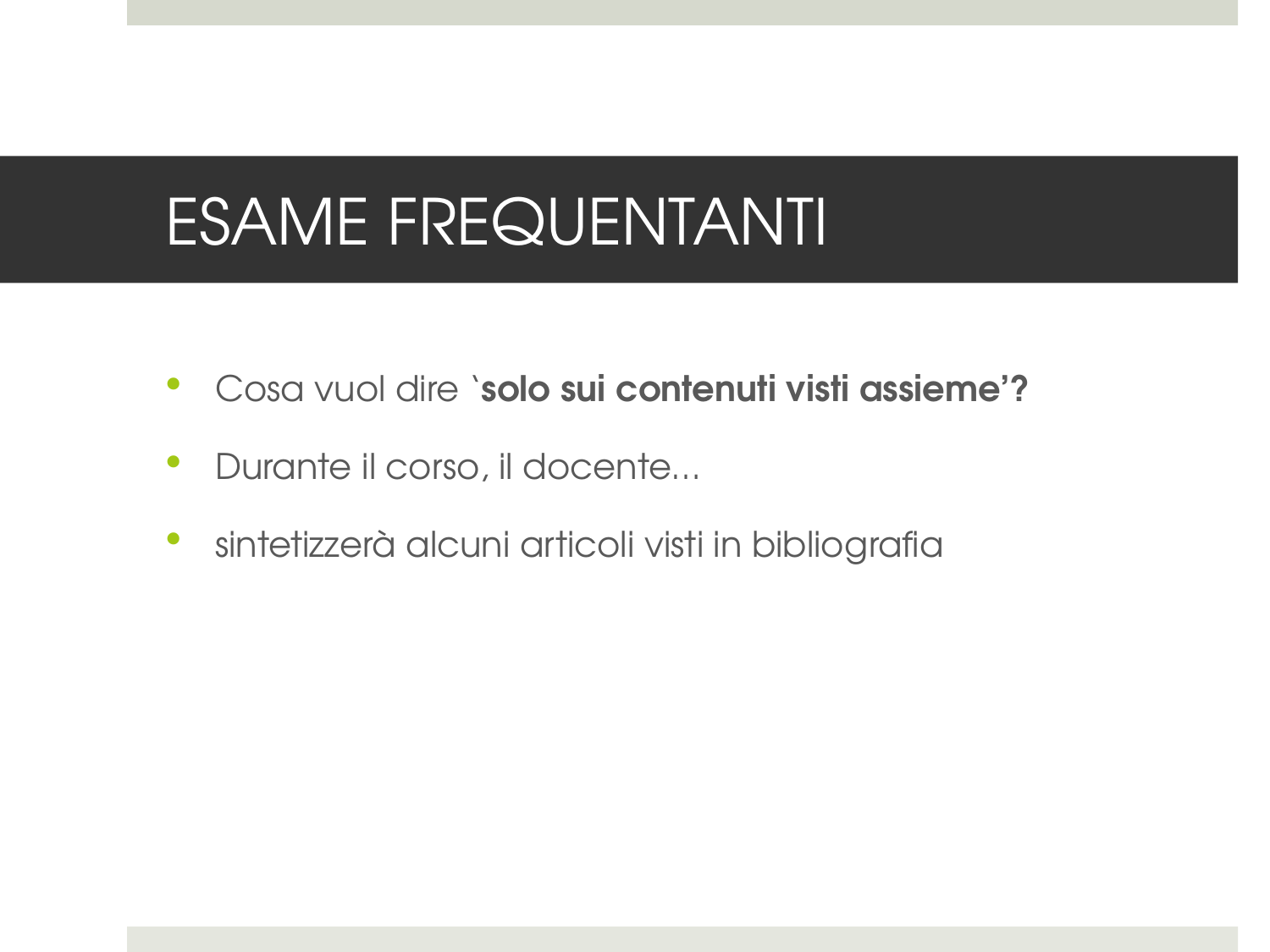

# ESAME FREQUENTANTI
Cosa vuol dire ‘solo sui contenuti visti assieme’?
Durante il corso, il docente…
sintetizzerà alcuni articoli visti in bibliografia